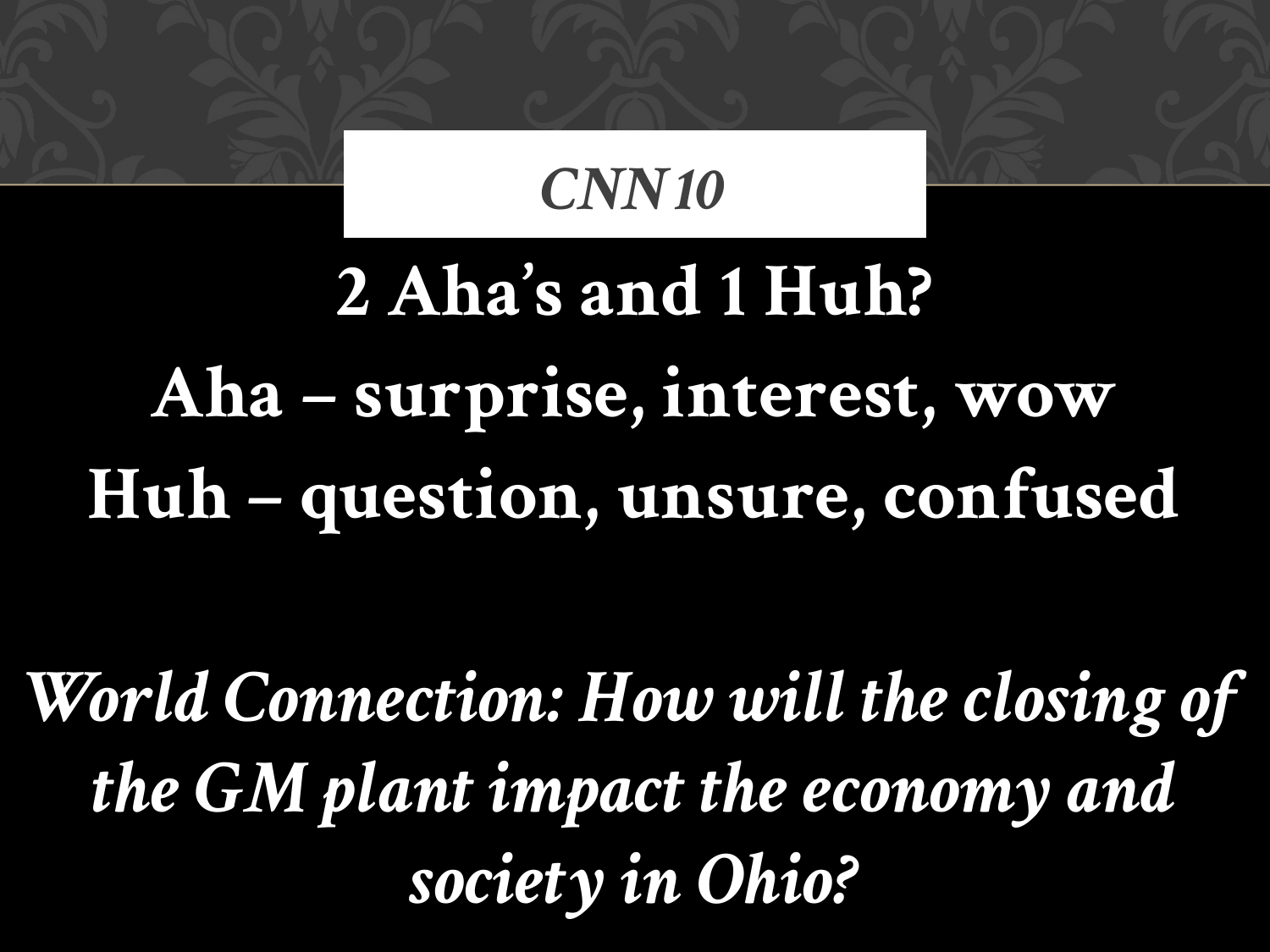

# CNN 10
2 Aha’s and 1 Huh?
Aha – surprise, interest, wow
Huh – question, unsure, confused

World Connection: How will the closing of the GM plant impact the economy and society in Ohio?